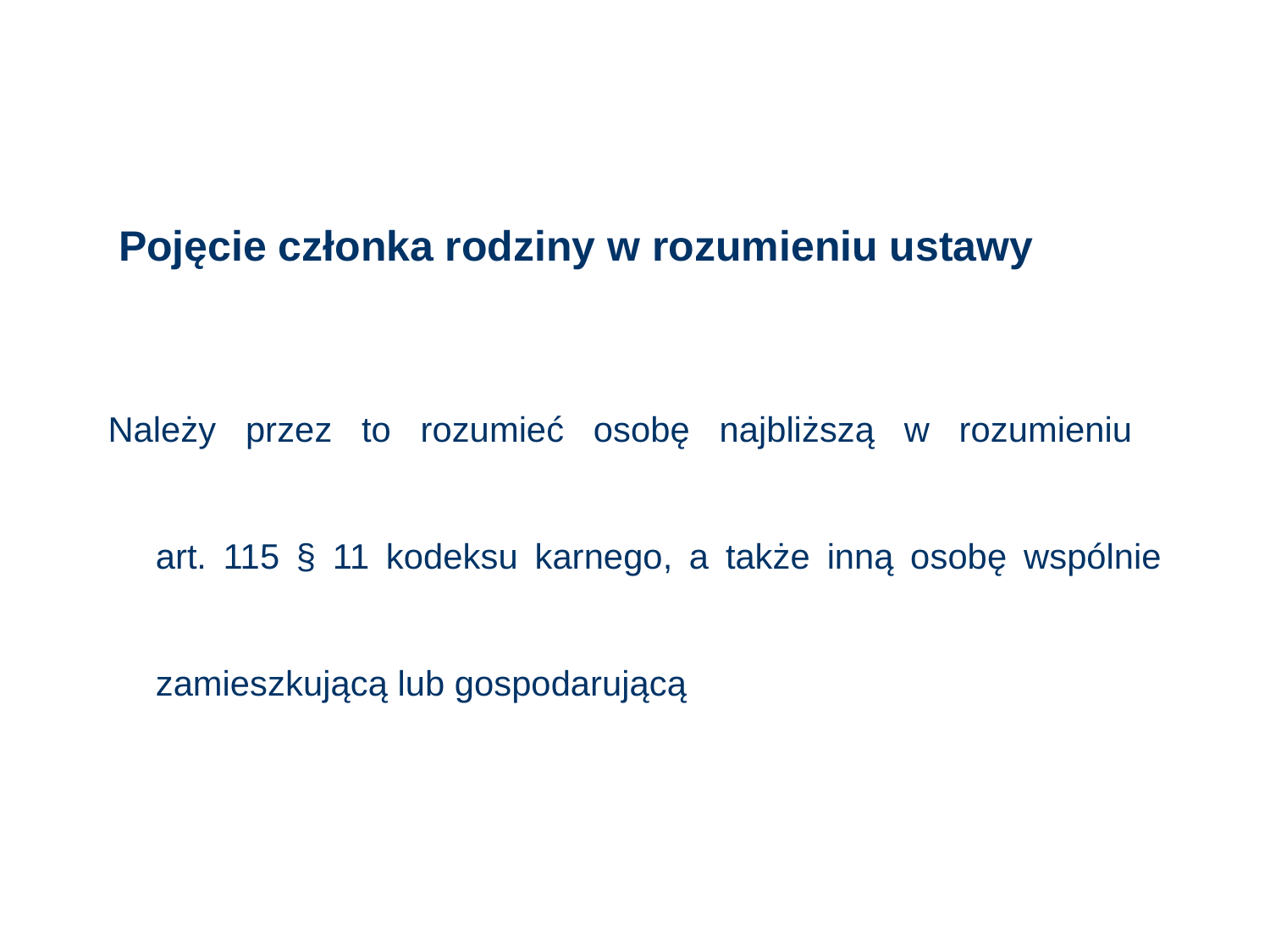

# Pojęcie członka rodziny w rozumieniu ustawy
Należy przez to rozumieć osobę najbliższą w rozumieniu
art. 115 § 11 kodeksu karnego, a także inną osobę wspólnie zamieszkującą lub gospodarującą

4